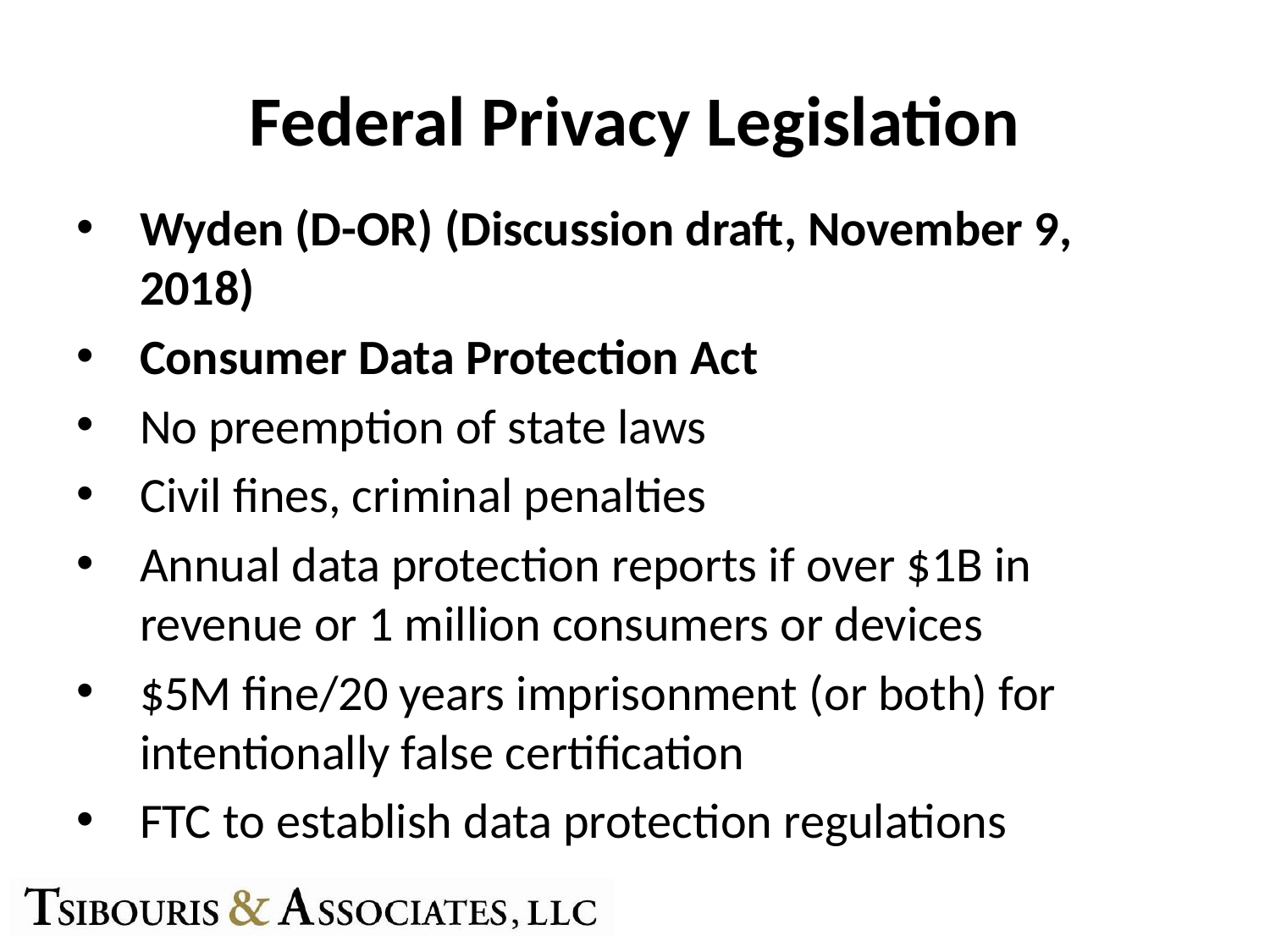

# Federal Privacy Legislation
Wyden (D-OR) (Discussion draft, November 9, 2018)
Consumer Data Protection Act
No preemption of state laws
Civil fines, criminal penalties
Annual data protection reports if over $1B in revenue or 1 million consumers or devices
$5M fine/20 years imprisonment (or both) for intentionally false certification
FTC to establish data protection regulations